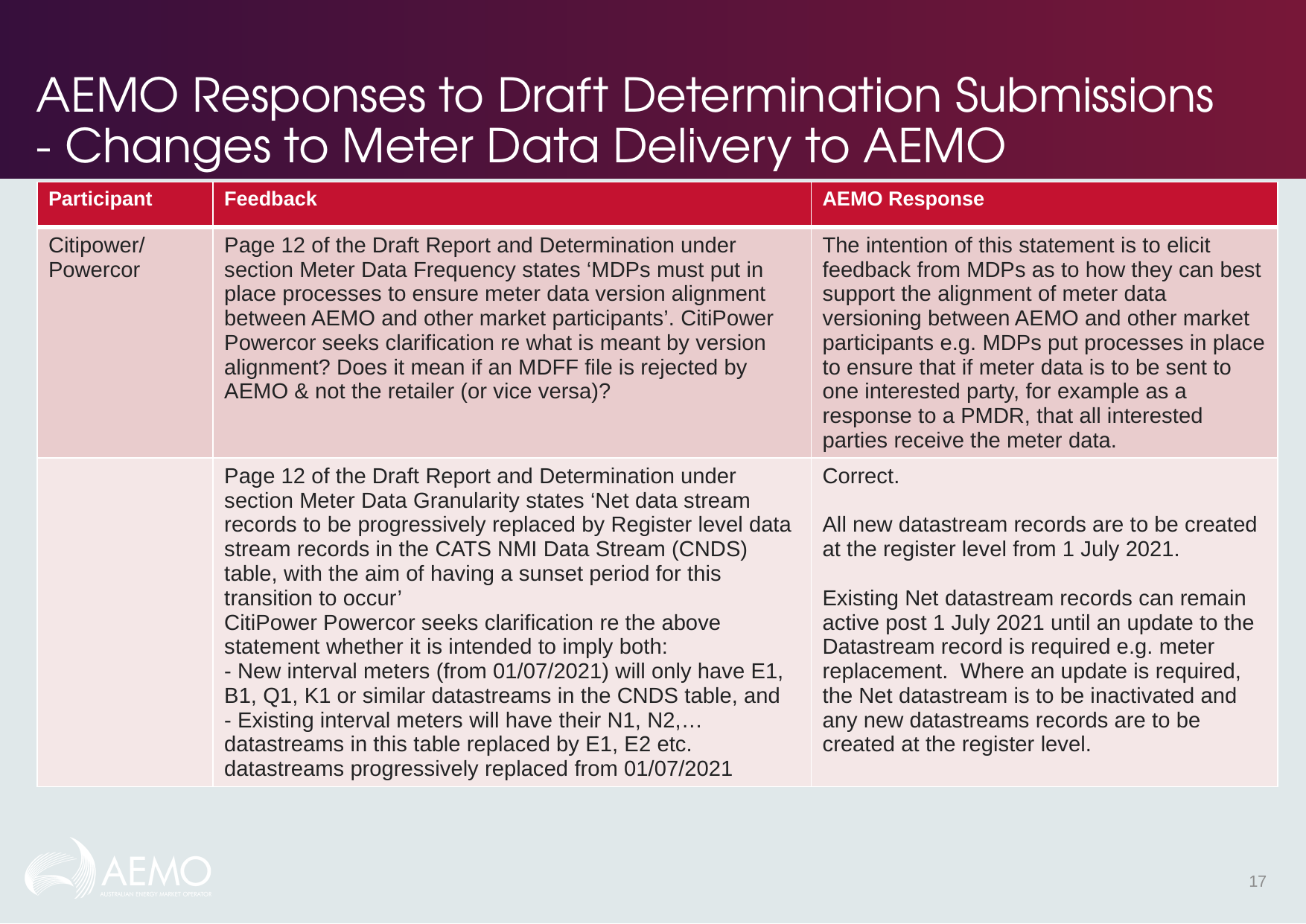

# AEMO Responses to Draft Determination Submissions - Changes to Meter Data Delivery to AEMO
| Participant | Feedback | AEMO Response |
| --- | --- | --- |
| Citipower/ Powercor | Page 12 of the Draft Report and Determination under section Meter Data Frequency states ‘MDPs must put in place processes to ensure meter data version alignment between AEMO and other market participants’. CitiPower Powercor seeks clarification re what is meant by version alignment? Does it mean if an MDFF file is rejected by AEMO & not the retailer (or vice versa)? | The intention of this statement is to elicit feedback from MDPs as to how they can best support the alignment of meter data versioning between AEMO and other market participants e.g. MDPs put processes in place to ensure that if meter data is to be sent to one interested party, for example as a response to a PMDR, that all interested parties receive the meter data. |
|  | Page 12 of the Draft Report and Determination under section Meter Data Granularity states ‘Net data stream records to be progressively replaced by Register level data stream records in the CATS NMI Data Stream (CNDS) table, with the aim of having a sunset period for this transition to occur’ CitiPower Powercor seeks clarification re the above statement whether it is intended to imply both: - New interval meters (from 01/07/2021) will only have E1, B1, Q1, K1 or similar datastreams in the CNDS table, and - Existing interval meters will have their N1, N2,… datastreams in this table replaced by E1, E2 etc. datastreams progressively replaced from 01/07/2021 | Correct. All new datastream records are to be created at the register level from 1 July 2021. Existing Net datastream records can remain active post 1 July 2021 until an update to the Datastream record is required e.g. meter replacement. Where an update is required, the Net datastream is to be inactivated and any new datastreams records are to be created at the register level. |

17